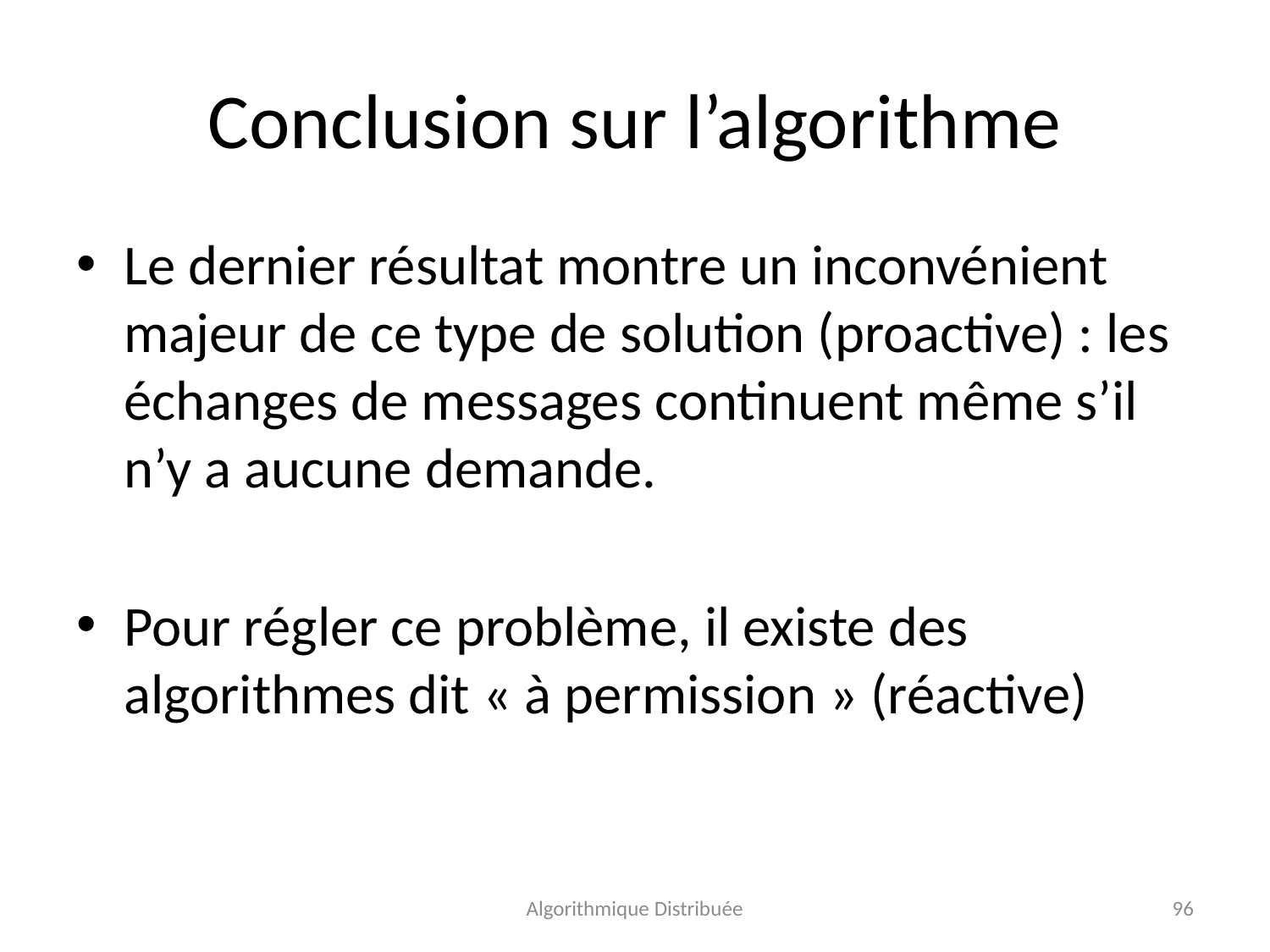

# Conclusion sur l’algorithme
Le dernier résultat montre un inconvénient majeur de ce type de solution (proactive) : les échanges de messages continuent même s’il n’y a aucune demande.

Pour régler ce problème, il existe des algorithmes dit « à permission » (réactive)
Algorithmique Distribuée
96